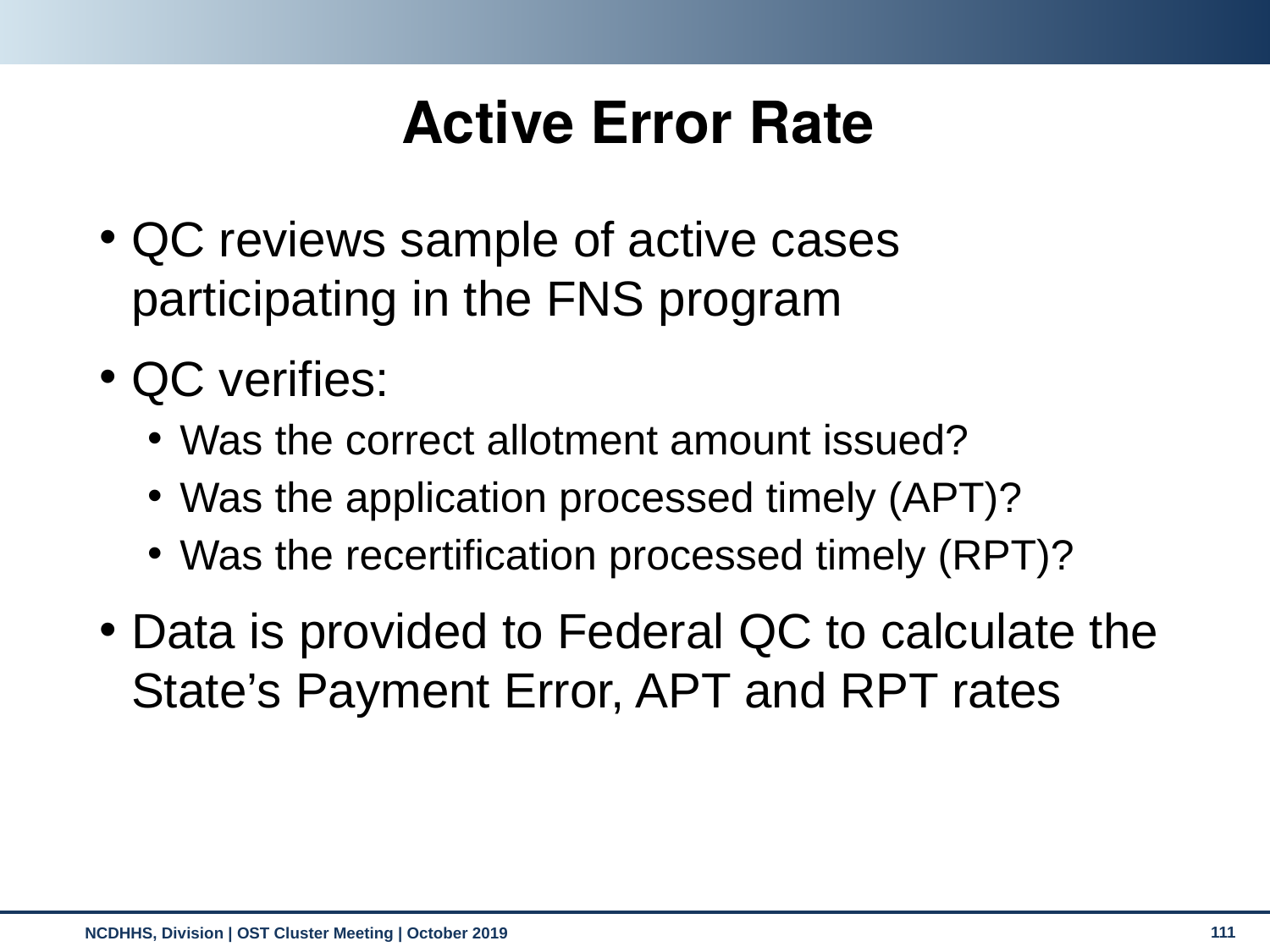

Active Error Rate
QC reviews sample of active cases participating in the FNS program
QC verifies:
Was the correct allotment amount issued?
Was the application processed timely (APT)?
Was the recertification processed timely (RPT)?
Data is provided to Federal QC to calculate the State’s Payment Error, APT and RPT rates